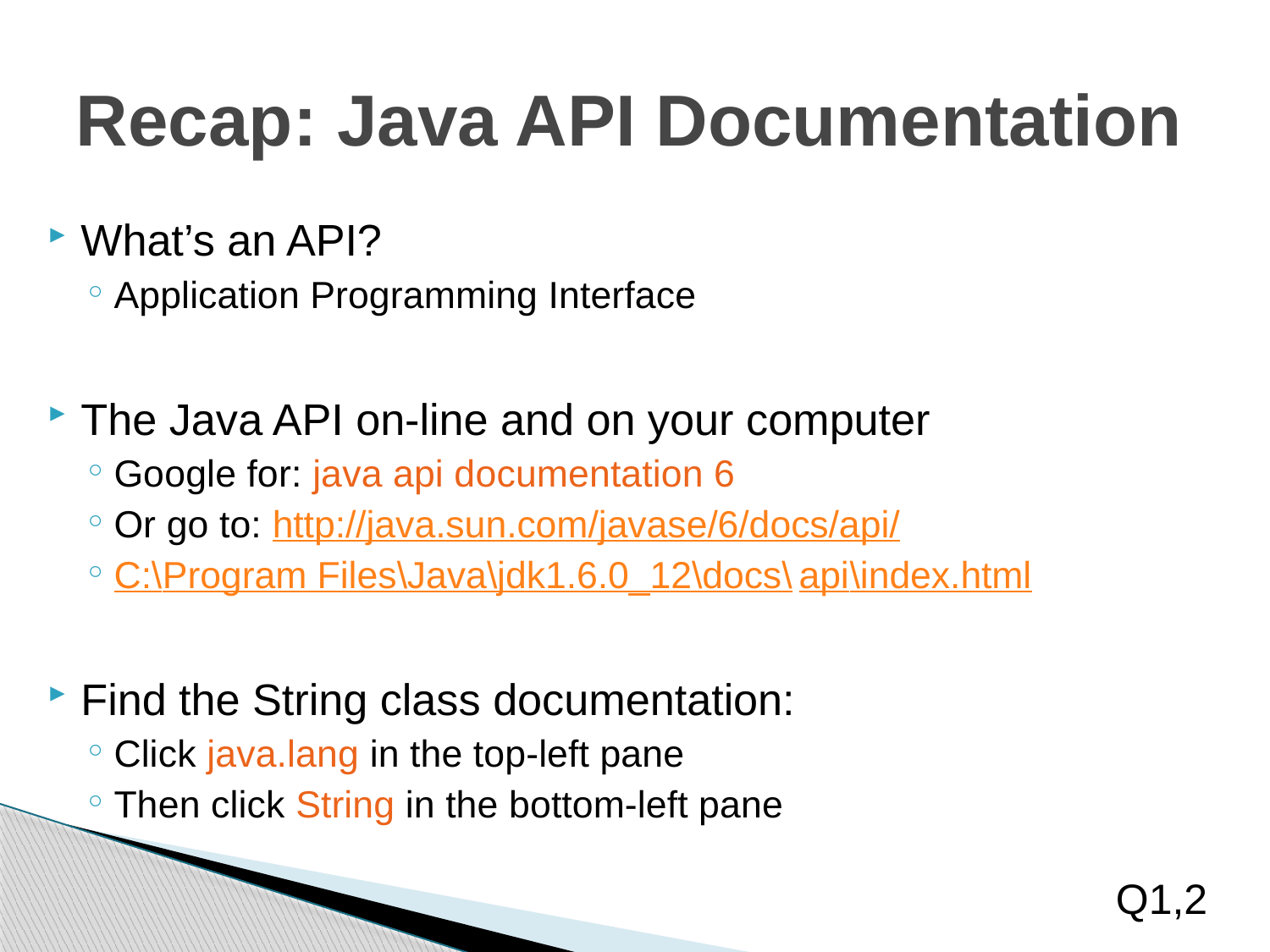

# Recap: Java API Documentation
What’s an API?
Application Programming Interface

The Java API on-line and on your computer
Google for: java api documentation 6
Or go to: http://java.sun.com/javase/6/docs/api/
C:\Program Files\Java\jdk1.6.0_12\docs\api\index.html

Find the String class documentation:
Click java.lang in the top-left pane
Then click String in the bottom-left pane
Q1,2